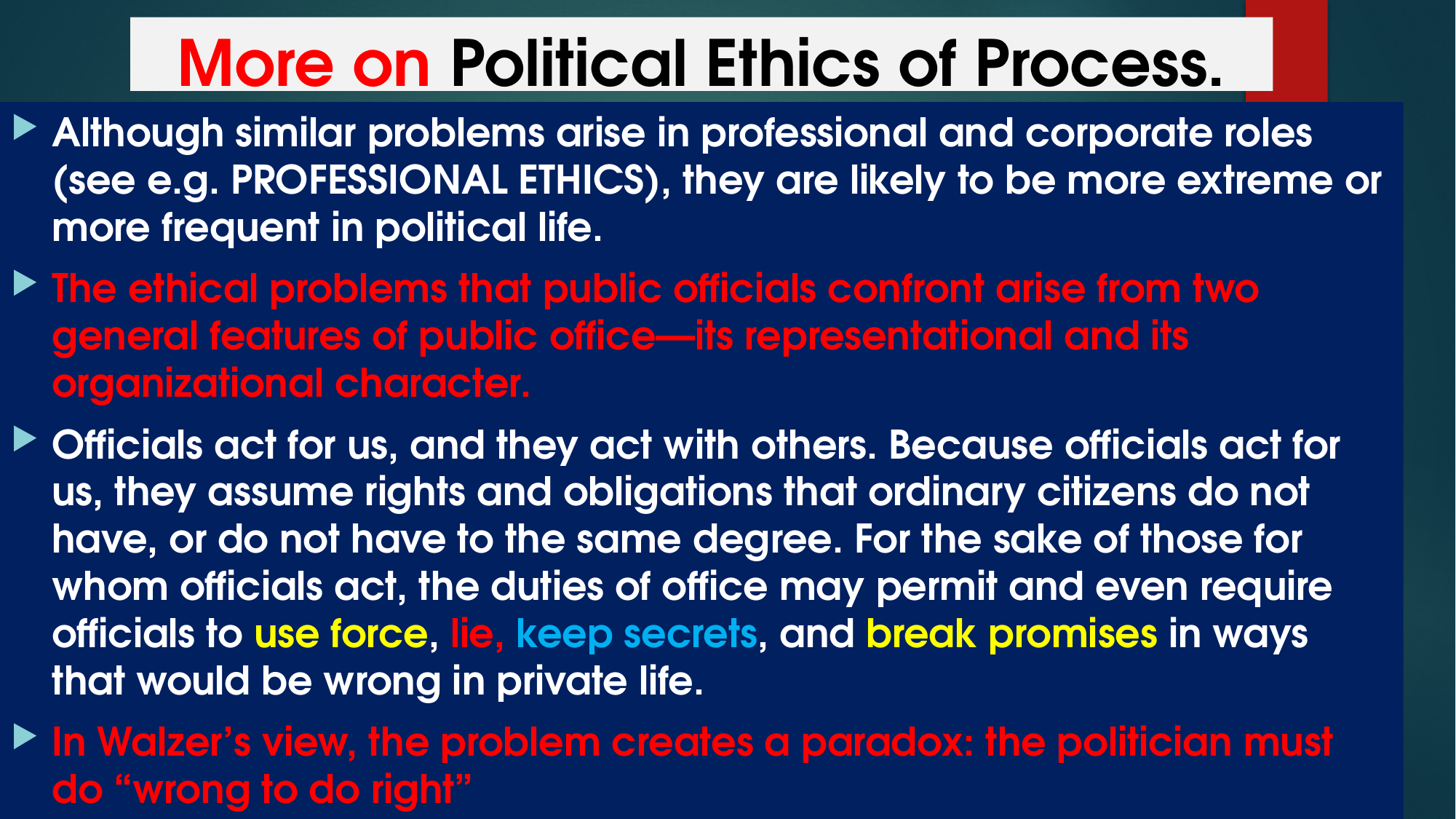

# More on Political Ethics of Process.
Although similar problems arise in professional and corporate roles (see e.g. PROFESSIONAL ETHICS), they are likely to be more extreme or more frequent in political life.
The ethical problems that public officials confront arise from two general features of public office—its representational and its organizational character.
Officials act for us, and they act with others. Because officials act for us, they assume rights and obligations that ordinary citizens do not have, or do not have to the same degree. For the sake of those for whom officials act, the duties of office may permit and even require officials to use force, lie, keep secrets, and break promises in ways that would be wrong in private life.
In Walzer’s view, the problem creates a paradox: the politician must do “wrong to do right”